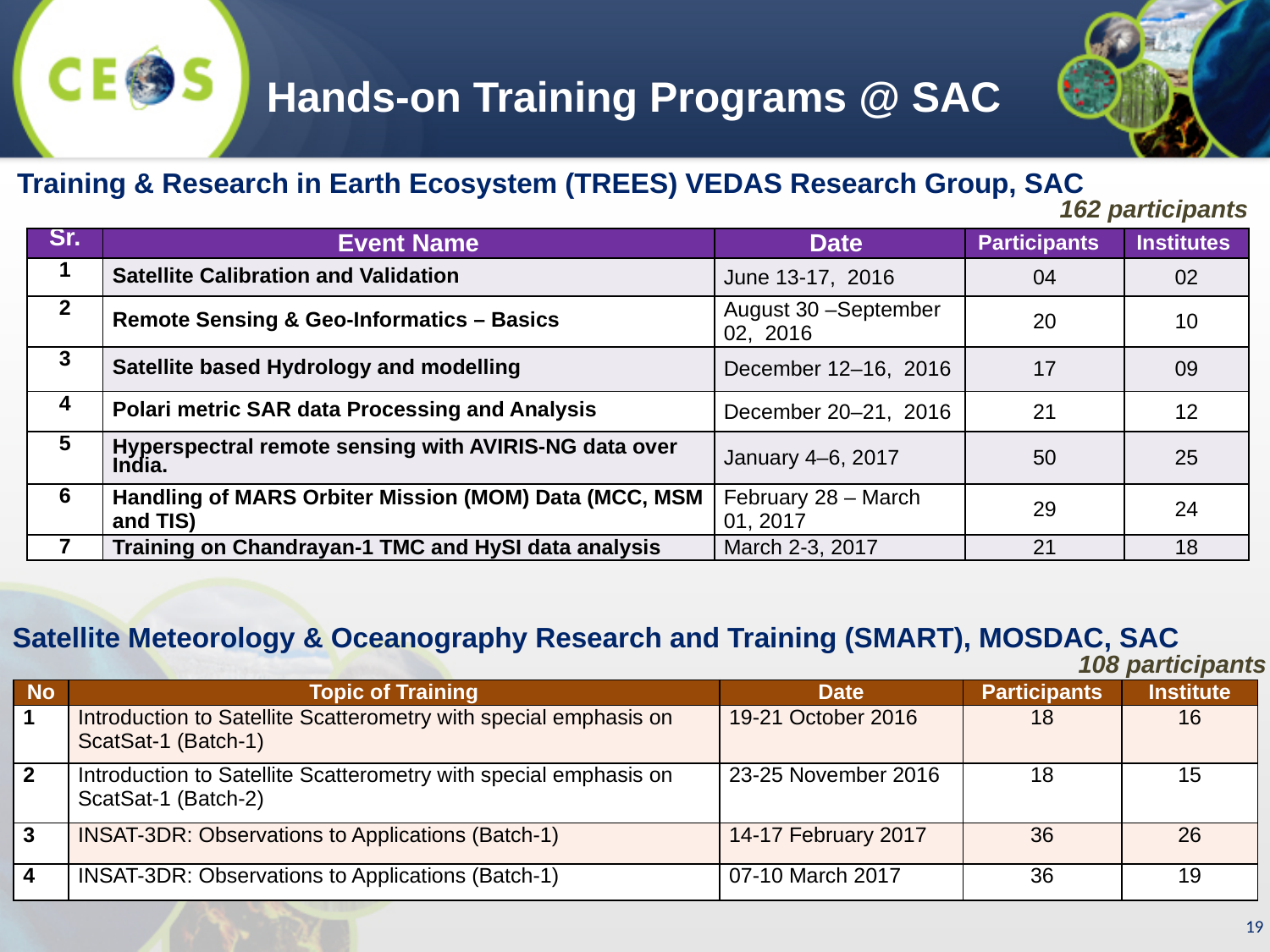

Hands-on Training Programs @ SAC
Training & Research in Earth Ecosystem (TREES) VEDAS Research Group, SAC
162 participants
| Sr. | Event Name | Date | Participants | Institutes |
| --- | --- | --- | --- | --- |
| 1 | Satellite Calibration and Validation | June 13-17,  2016 | 04 | 02 |
| 2 | Remote Sensing & Geo-Informatics – Basics | August 30 –September 02,  2016 | 20 | 10 |
| 3 | Satellite based Hydrology and modelling | December 12–16,  2016 | 17 | 09 |
| 4 | Polari metric SAR data Processing and Analysis | December 20–21,  2016 | 21 | 12 |
| 5 | Hyperspectral remote sensing with AVIRIS-NG data over India. | January 4–6, 2017 | 50 | 25 |
| 6 | Handling of MARS Orbiter Mission (MOM) Data (MCC, MSM and TIS) | February 28 – March 01, 2017 | 29 | 24 |
| 7 | Training on Chandrayan-1 TMC and HySI data analysis | March 2-3, 2017 | 21 | 18 |
Satellite Meteorology & Oceanography Research and Training (SMART), MOSDAC, SAC
108 participants
| No | Topic of Training | Date | Participants | Institute |
| --- | --- | --- | --- | --- |
| 1 | Introduction to Satellite Scatterometry with special emphasis on ScatSat-1 (Batch-1) | 19-21 October 2016 | 18 | 16 |
| 2 | Introduction to Satellite Scatterometry with special emphasis on ScatSat-1 (Batch-2) | 23-25 November 2016 | 18 | 15 |
| 3 | INSAT-3DR: Observations to Applications (Batch-1) | 14-17 February 2017 | 36 | 26 |
| 4 | INSAT-3DR: Observations to Applications (Batch-1) | 07-10 March 2017 | 36 | 19 |
19